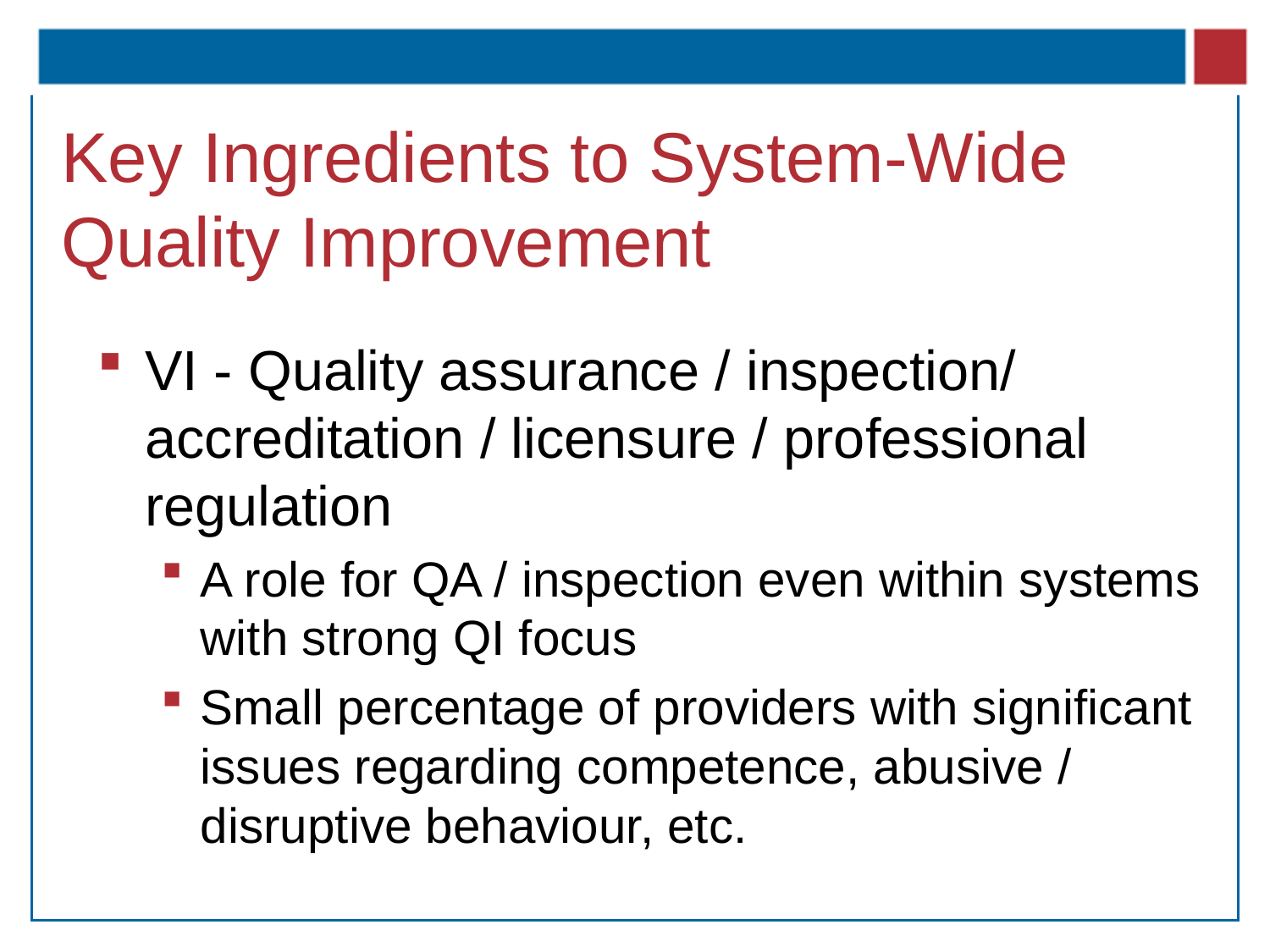

# Key Ingredients to System-Wide Quality Improvement
VI - Quality assurance / inspection/ accreditation / licensure / professional regulation
A role for QA / inspection even within systems with strong QI focus
Small percentage of providers with significant issues regarding competence, abusive / disruptive behaviour, etc.